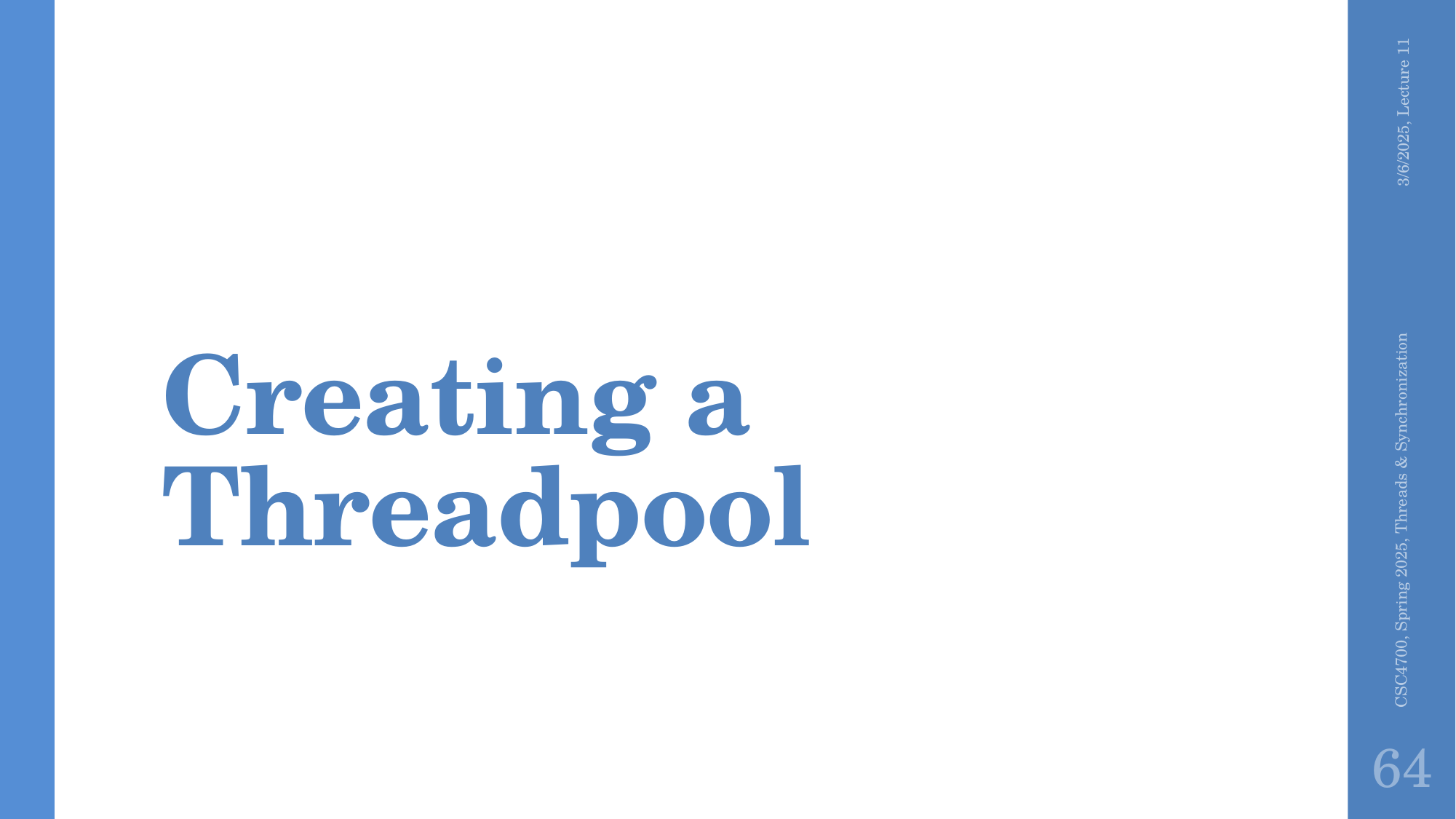

# Creating a Threadpool
3/6/2025, Lecture 11
CSC4700, Spring 2025, Threads & Synchronization

64